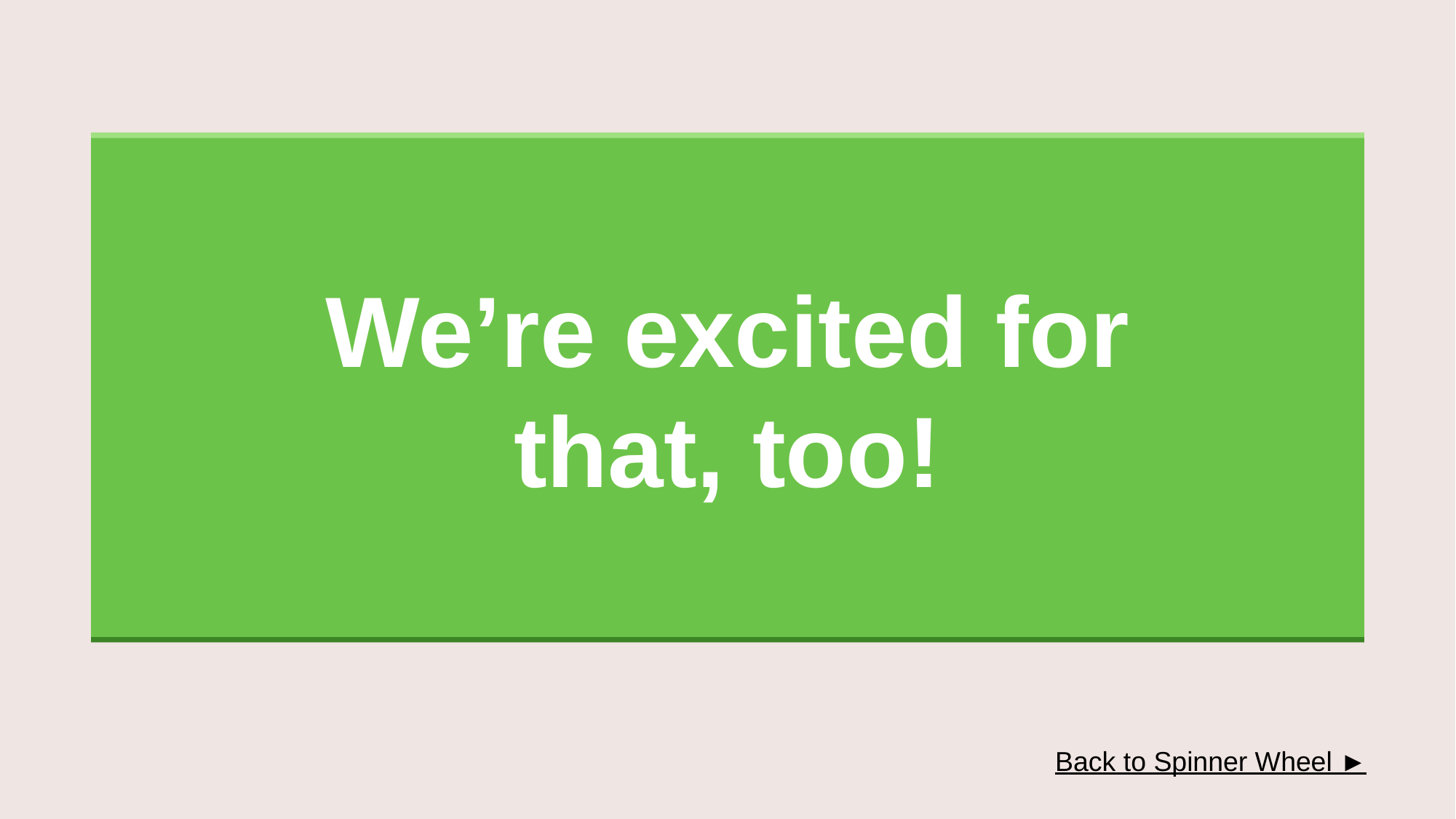

We’re excited for that, too!
Back to Spinner Wheel ►